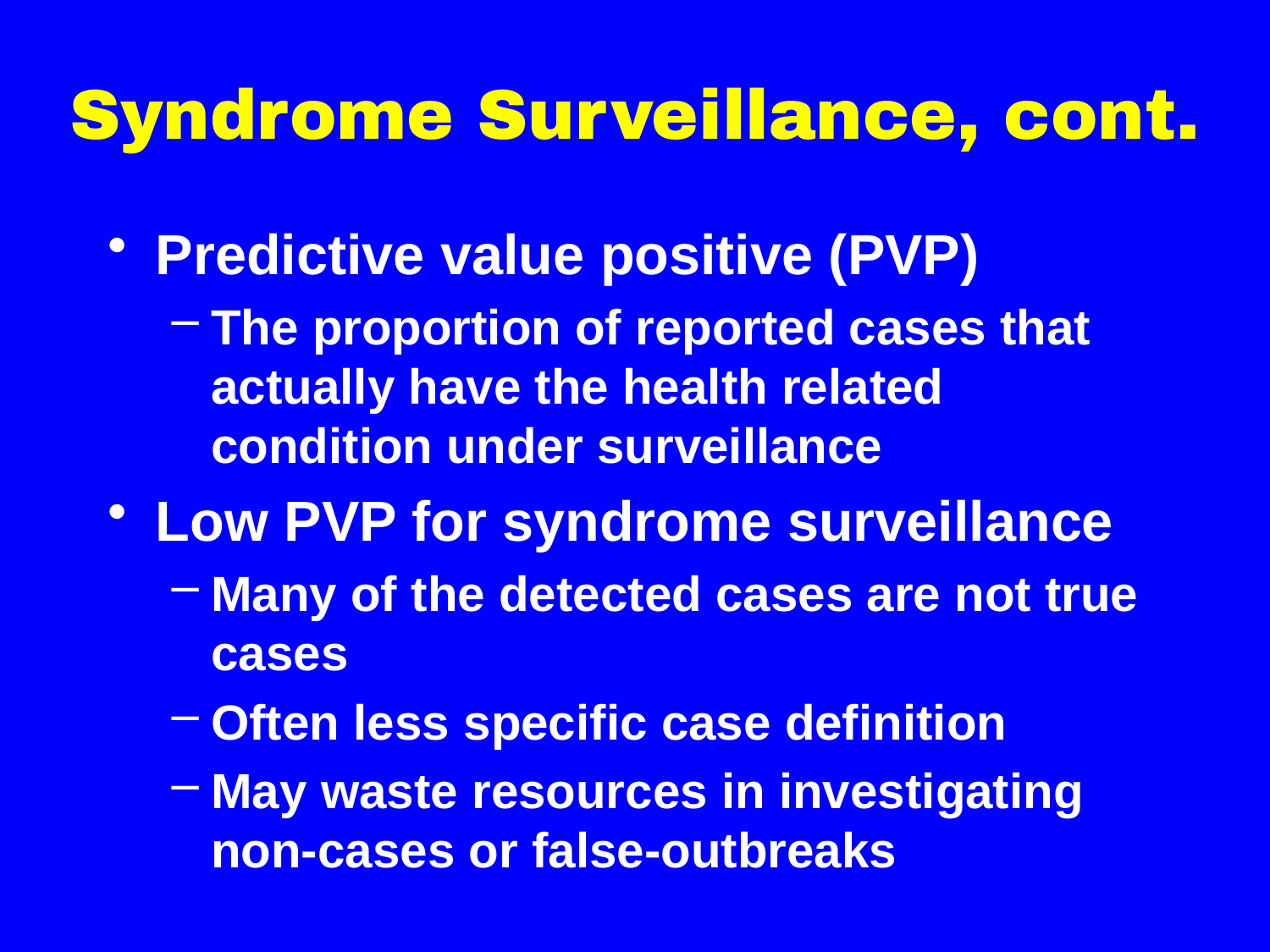

# Syndrome Surveillance, cont.
Predictive value positive (PVP)
The proportion of reported cases that actually have the health related condition under surveillance
Low PVP for syndrome surveillance
Many of the detected cases are not true cases
Often less specific case definition
May waste resources in investigating non-cases or false-outbreaks